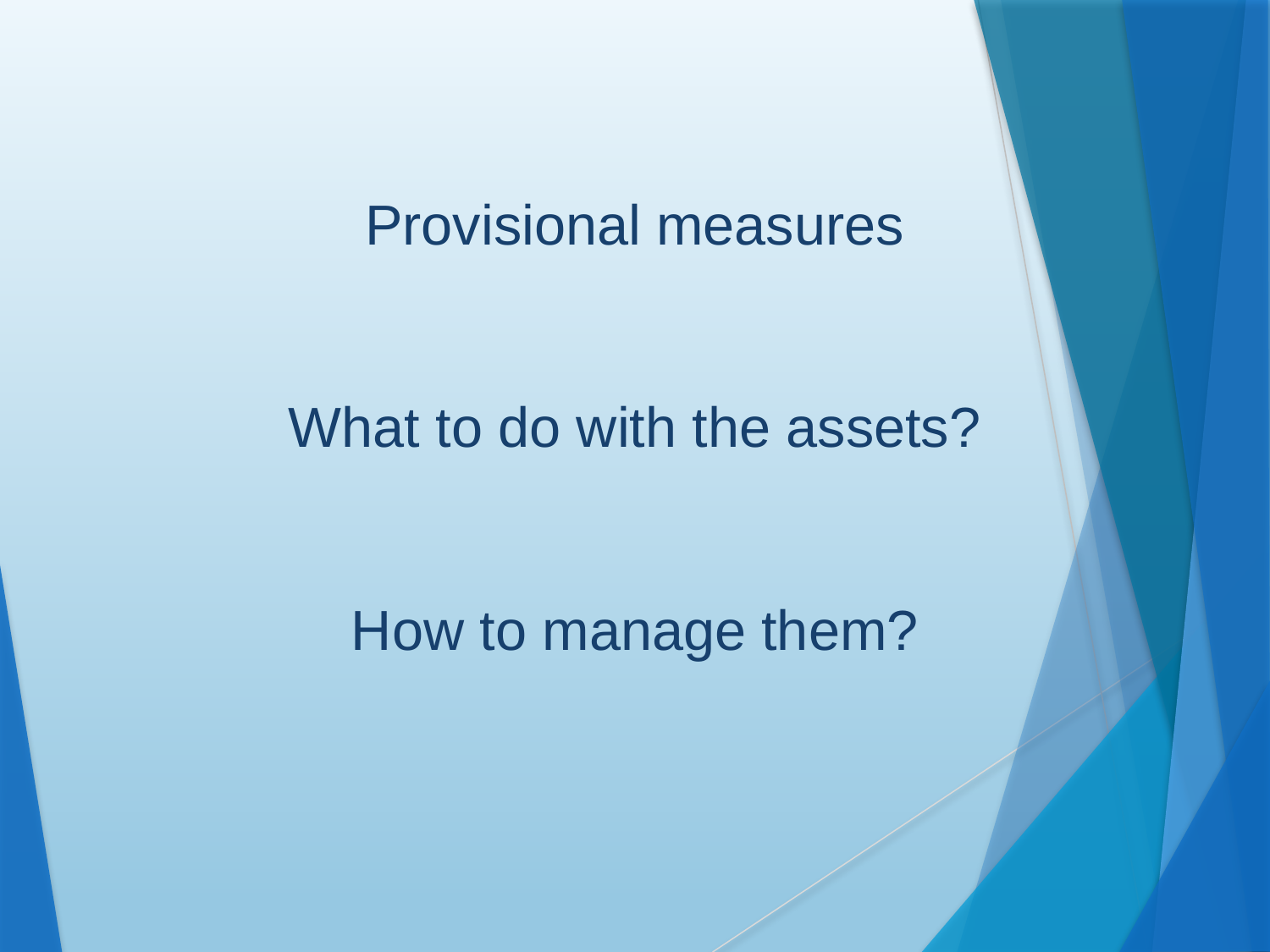

Provisional measures

What to do with the assets?

How to manage them?